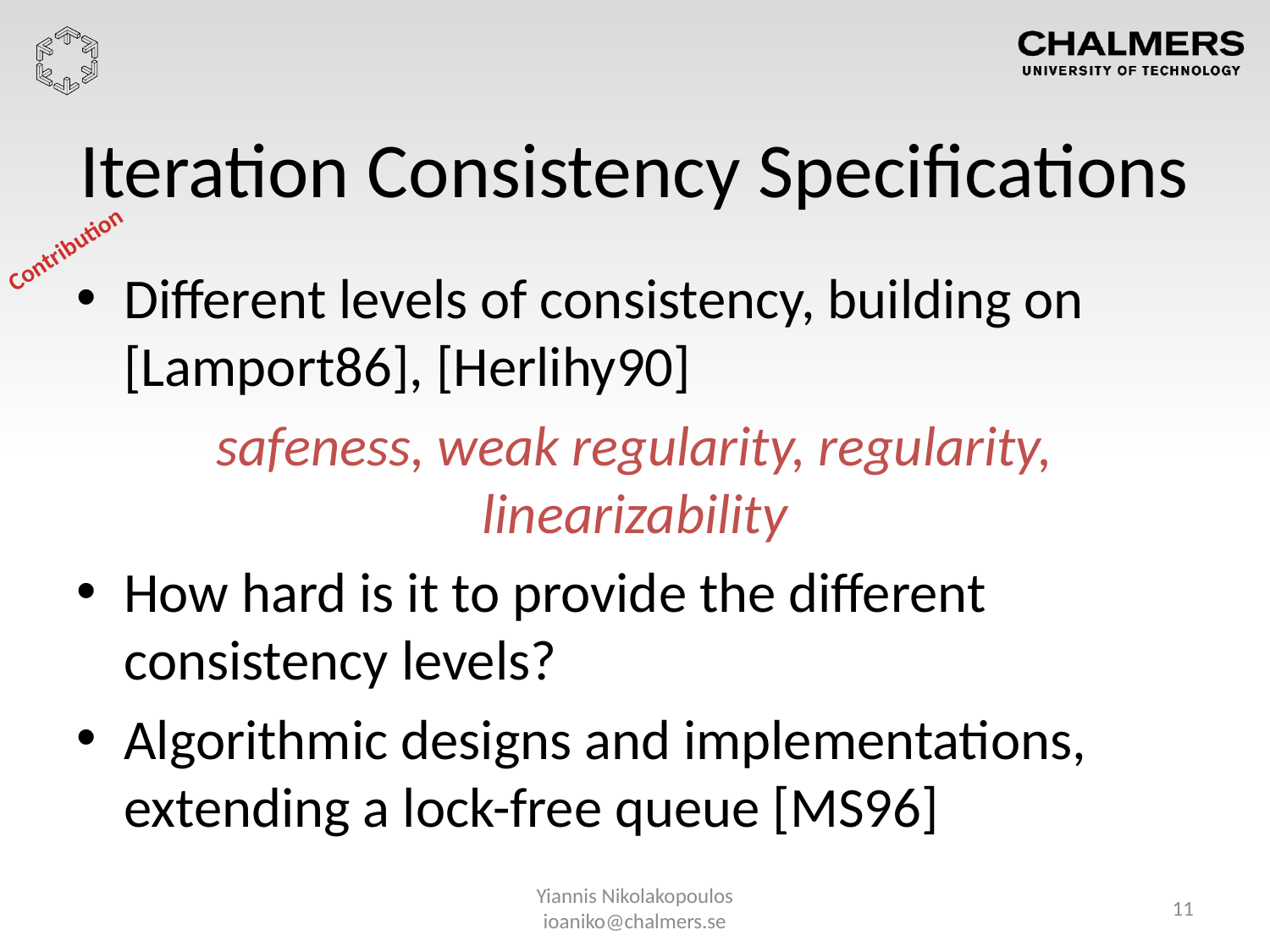

# Iteration Consistency Specifications
Contribution
Different levels of consistency, building on [Lamport86], [Herlihy90]
safeness, weak regularity, regularity, linearizability
How hard is it to provide the different consistency levels?
Algorithmic designs and implementations, extending a lock-free queue [MS96]

Yiannis Nikolakopoulos ioaniko@chalmers.se
11